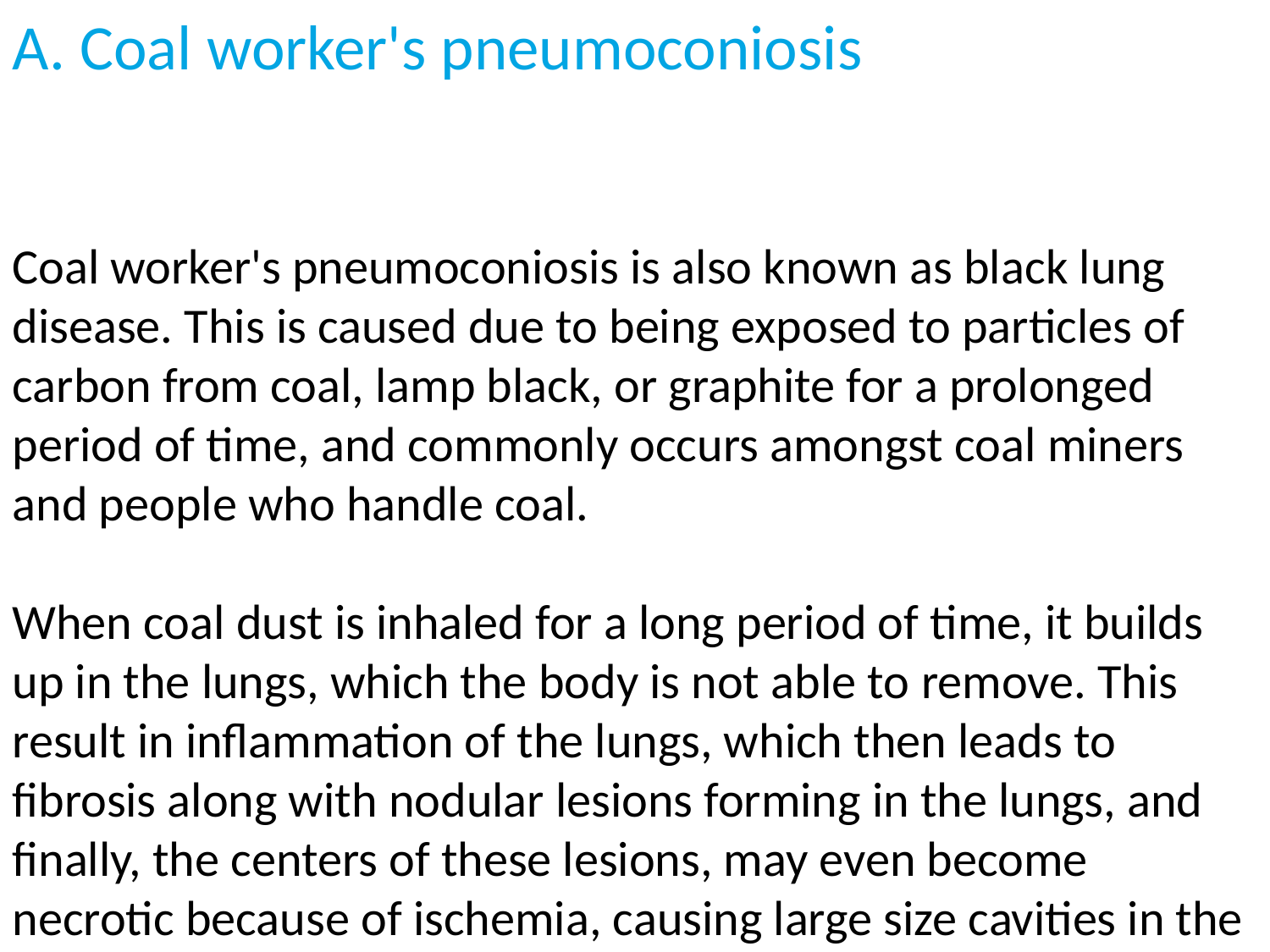

A. Coal worker's pneumoconiosis

Coal worker's pneumoconiosis is also known as black lung disease. This is caused due to being exposed to particles of carbon from coal, lamp black, or graphite for a prolonged period of time, and commonly occurs amongst coal miners and people who handle coal.

When coal dust is inhaled for a long period of time, it builds up in the lungs, which the body is not able to remove. This result in inflammation of the lungs, which then leads to fibrosis along with nodular lesions forming in the lungs, and finally, the centers of these lesions, may even become necrotic because of ischemia, causing large size cavities in the lungs. If complicated coal worker's pneumoconiosis occurs along with rheumatoid arthritis, it is called Caplan syndrome.